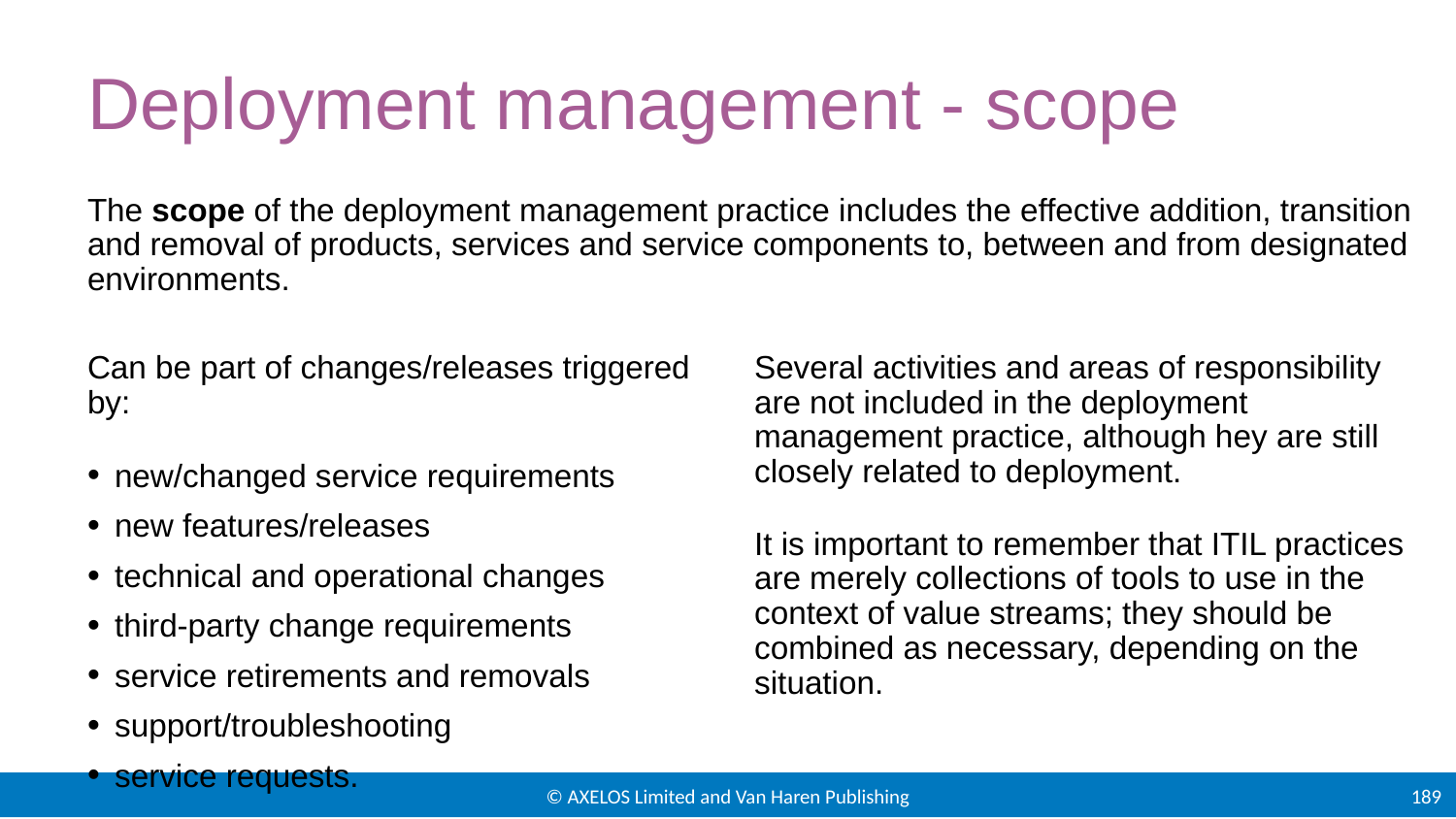

# Deployment management - scope
The scope of the deployment management practice includes the effective addition, transition and removal of products, services and service components to, between and from designated environments.
Can be part of changes/releases triggered by:

new/changed service requirements
new features/releases
technical and operational changes
third-party change requirements
service retirements and removals
support/troubleshooting
service requests.
Several activities and areas of responsibility are not included in the deployment management practice, although hey are still closely related to deployment.

It is important to remember that ITIL practices are merely collections of tools to use in the context of value streams; they should be combined as necessary, depending on the situation.